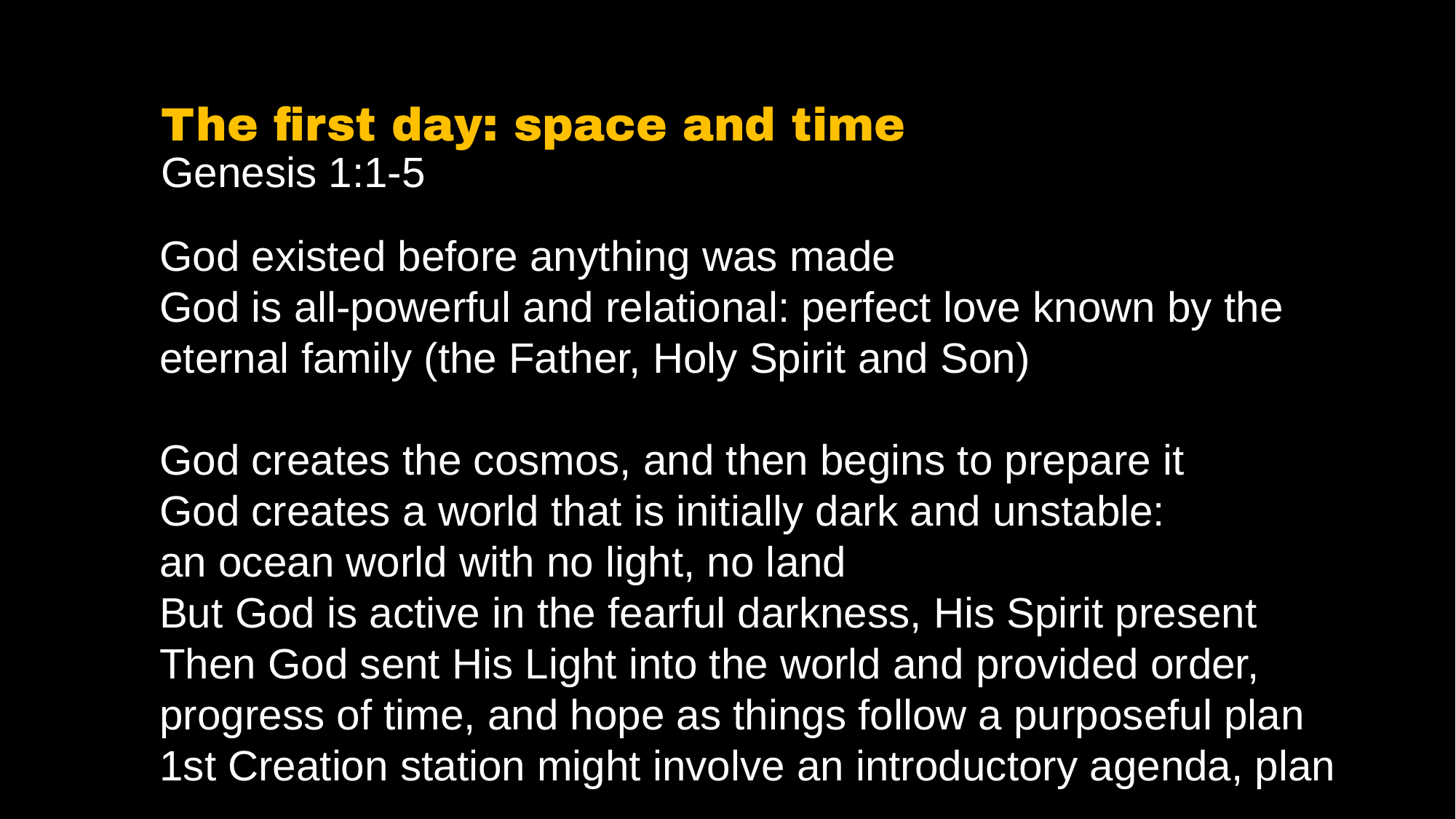

# The first day: space and time Genesis 1:1-5
God existed before anything was made
God is all-powerful and relational: perfect love known by the eternal family (the Father, Holy Spirit and Son)

God creates the cosmos, and then begins to prepare it
God creates a world that is initially dark and unstable:
an ocean world with no light, no land
But God is active in the fearful darkness, His Spirit present
Then God sent His Light into the world and provided order, progress of time, and hope as things follow a purposeful plan
1st Creation station might involve an introductory agenda, plan